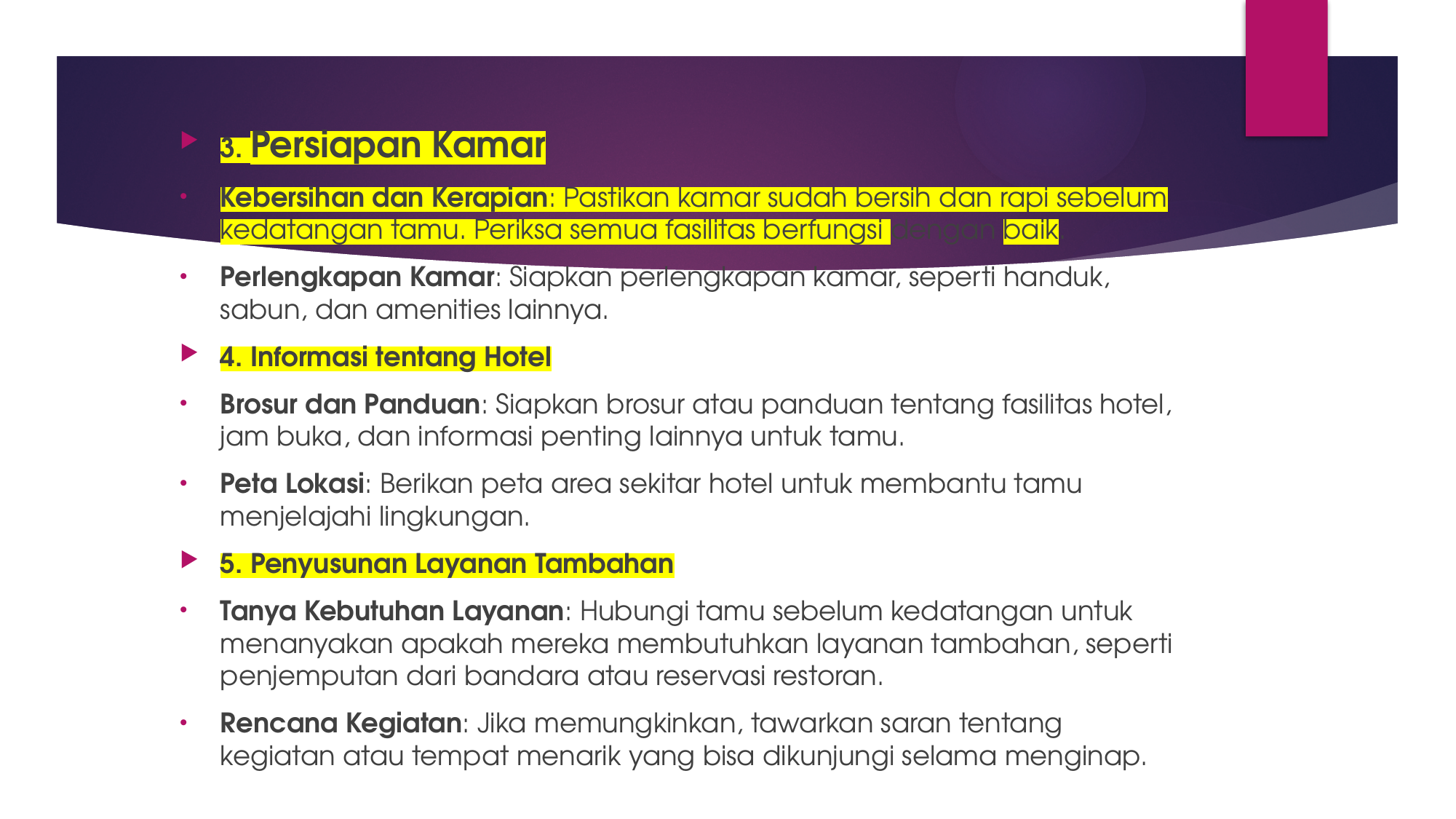

#
3. Persiapan Kamar
Kebersihan dan Kerapian: Pastikan kamar sudah bersih dan rapi sebelum kedatangan tamu. Periksa semua fasilitas berfungsi dengan baik.
Perlengkapan Kamar: Siapkan perlengkapan kamar, seperti handuk, sabun, dan amenities lainnya.
4. Informasi tentang Hotel
Brosur dan Panduan: Siapkan brosur atau panduan tentang fasilitas hotel, jam buka, dan informasi penting lainnya untuk tamu.
Peta Lokasi: Berikan peta area sekitar hotel untuk membantu tamu menjelajahi lingkungan.
5. Penyusunan Layanan Tambahan
Tanya Kebutuhan Layanan: Hubungi tamu sebelum kedatangan untuk menanyakan apakah mereka membutuhkan layanan tambahan, seperti penjemputan dari bandara atau reservasi restoran.
Rencana Kegiatan: Jika memungkinkan, tawarkan saran tentang kegiatan atau tempat menarik yang bisa dikunjungi selama menginap.